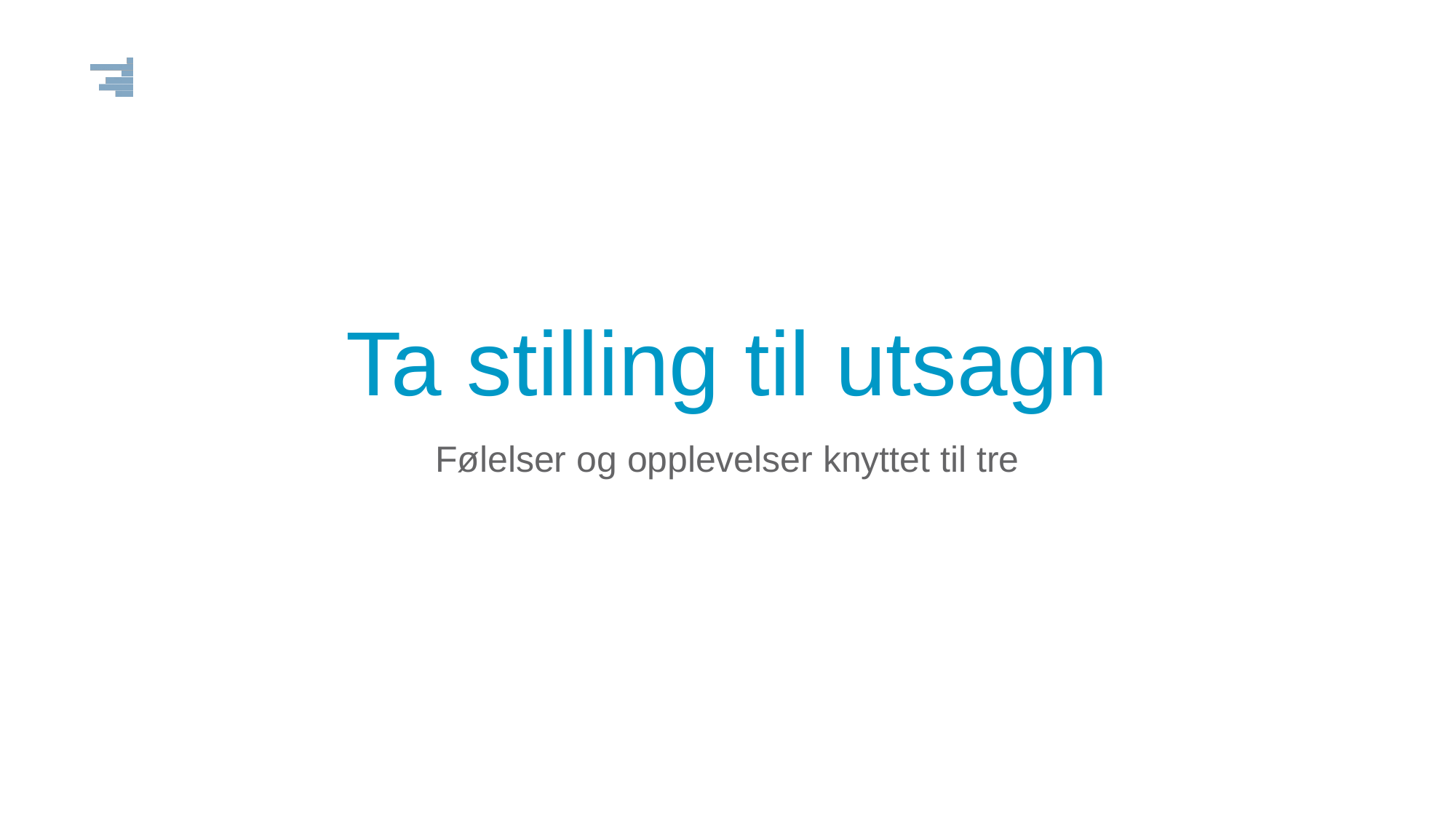

# Ta stilling til utsagn
Følelser og opplevelser knyttet til tre